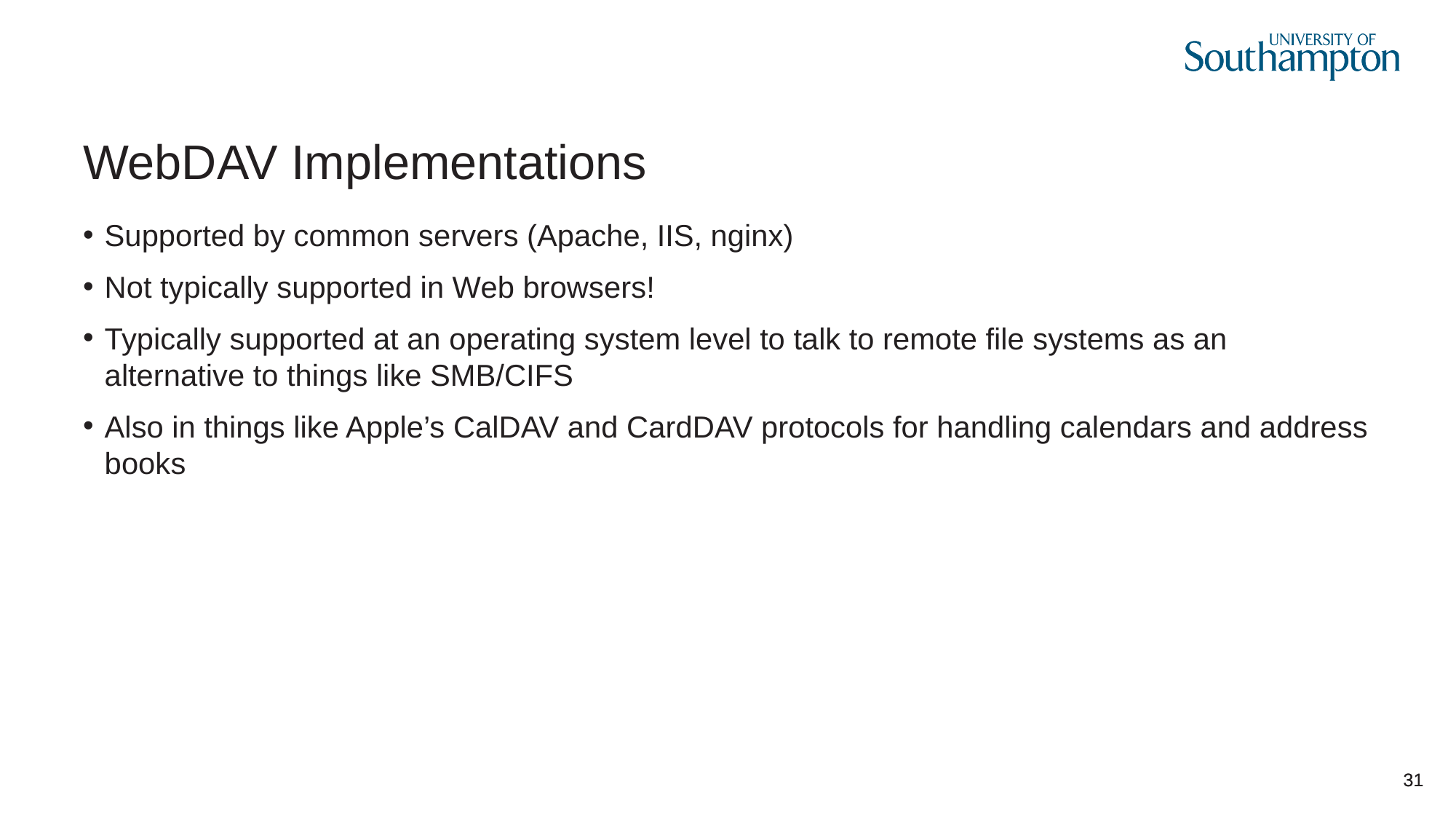

# WebDAV Implementations
Supported by common servers (Apache, IIS, nginx)
Not typically supported in Web browsers!
Typically supported at an operating system level to talk to remote file systems as an alternative to things like SMB/CIFS
Also in things like Apple’s CalDAV and CardDAV protocols for handling calendars and address books

31